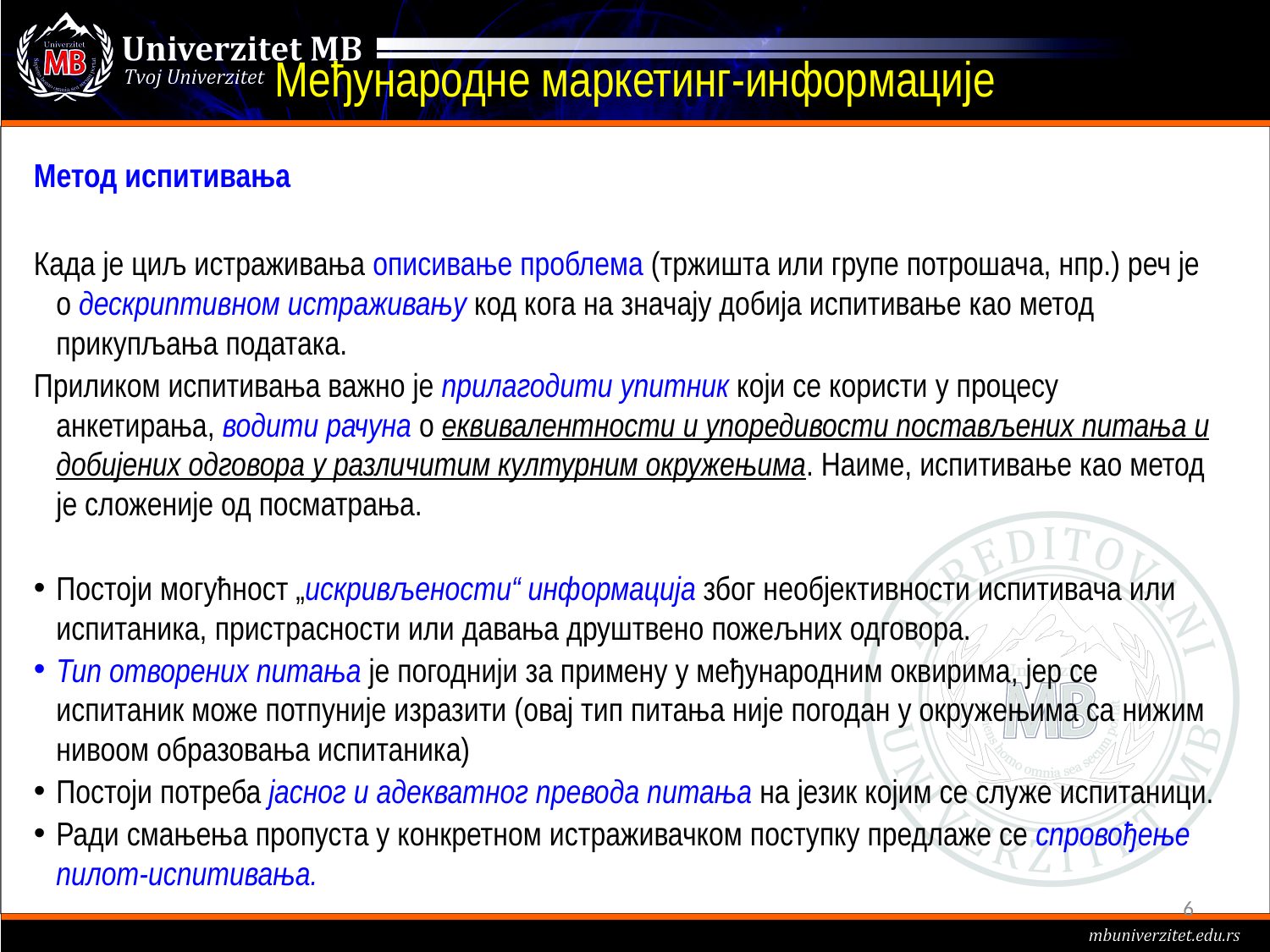

# Међународне маркетинг-информације
Метод испитивања

Када је циљ истраживања описивање проблема (тржишта или групе потрошача, нпр.) реч је о дескриптивном истраживању код кога на значају добија испитивање као метод прикупљања података.
Приликом испитивања важно је прилагодити упитник који се користи у процесу анкетирања, водити рачуна о еквивалентности и упоредивости постављених питања и добијених одговора у различитим културним окружењима. Наиме, испитивање као метод је сложеније од посматрања.

Постоји могућност „искривљености“ информација због необјективности испитивача или испитаника, пристрасности или давања друштвено пожељних одговора.
Тип отворених питања је погоднији за примену у међународним оквирима, јер се испитаник може потпуније изразити (овај тип питања није погодан у окружењима са нижим нивоом образовања испитаника)
Постоји потреба јасног и адекватног превода питања на језик којим се служе испитаници.
Ради смањења пропуста у конкретном истраживачком поступку предлаже се спровођење пилот-испитивања.
6